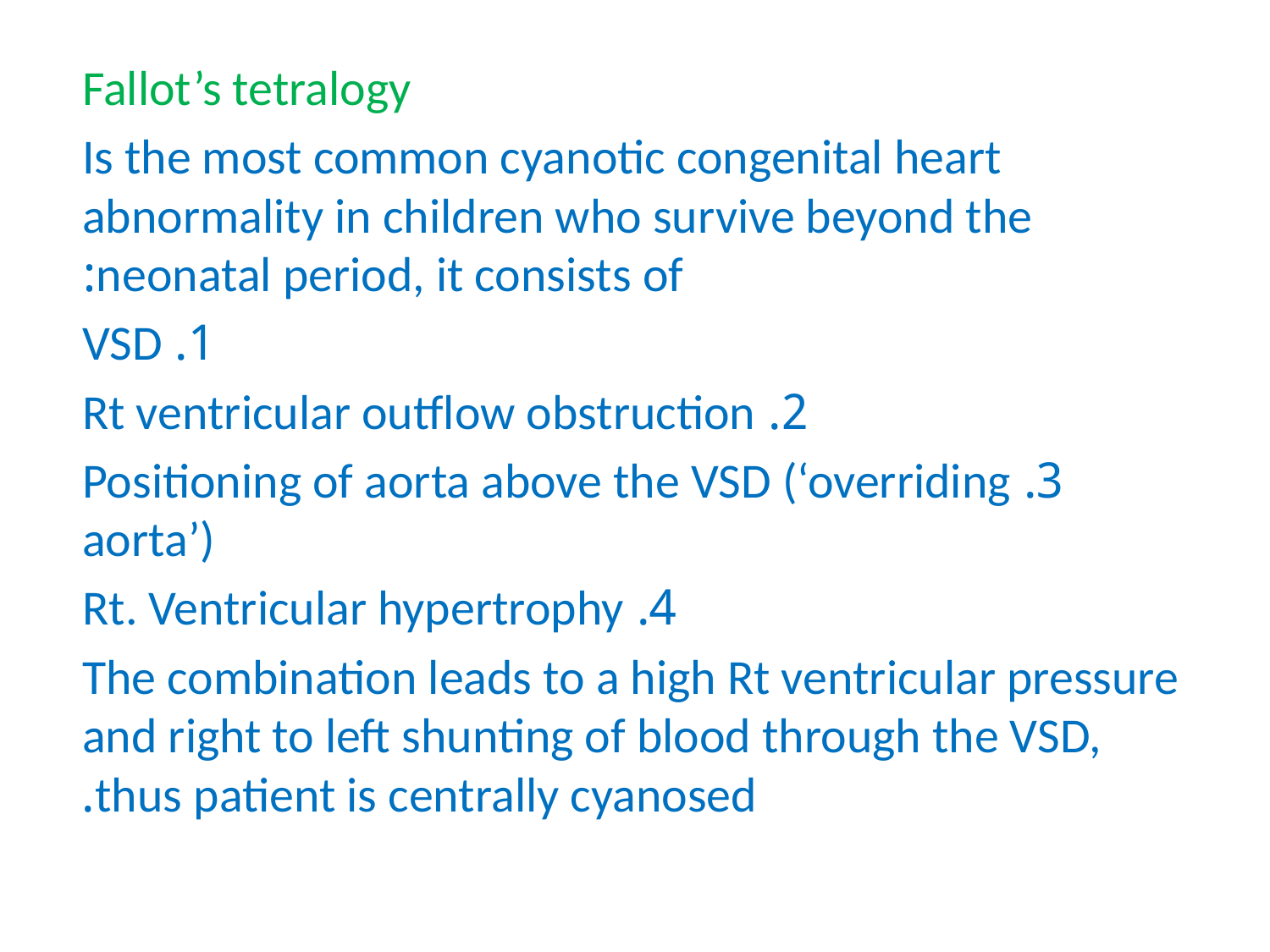

Fallot’s tetralogy
Is the most common cyanotic congenital heart abnormality in children who survive beyond the neonatal period, it consists of:
1. VSD
2. Rt ventricular outflow obstruction
3. Positioning of aorta above the VSD (‘overriding aorta’)
4. Rt. Ventricular hypertrophy
The combination leads to a high Rt ventricular pressure and right to left shunting of blood through the VSD, thus patient is centrally cyanosed.